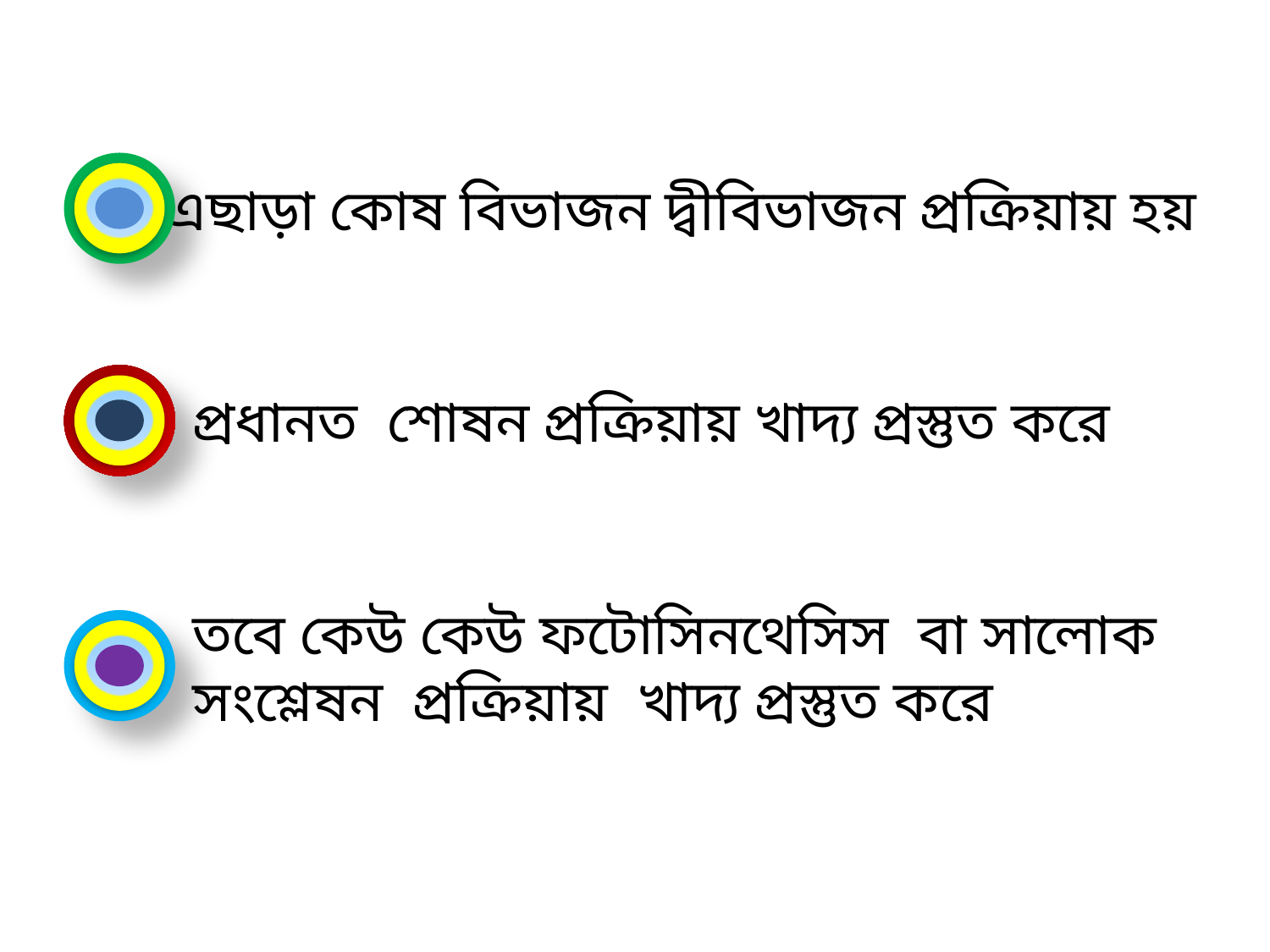

এছাড়া কোষ বিভাজন দ্বীবিভাজন প্রক্রিয়ায় হয়

প্রধানত  শোষন প্রক্রিয়ায় খাদ্য প্রস্তুত করে

তবে কেউ কেউ ফটোসিনথেসিস  বা সালোক সংশ্লেষন  প্রক্রিয়ায়  খাদ্য প্রস্তুত করে